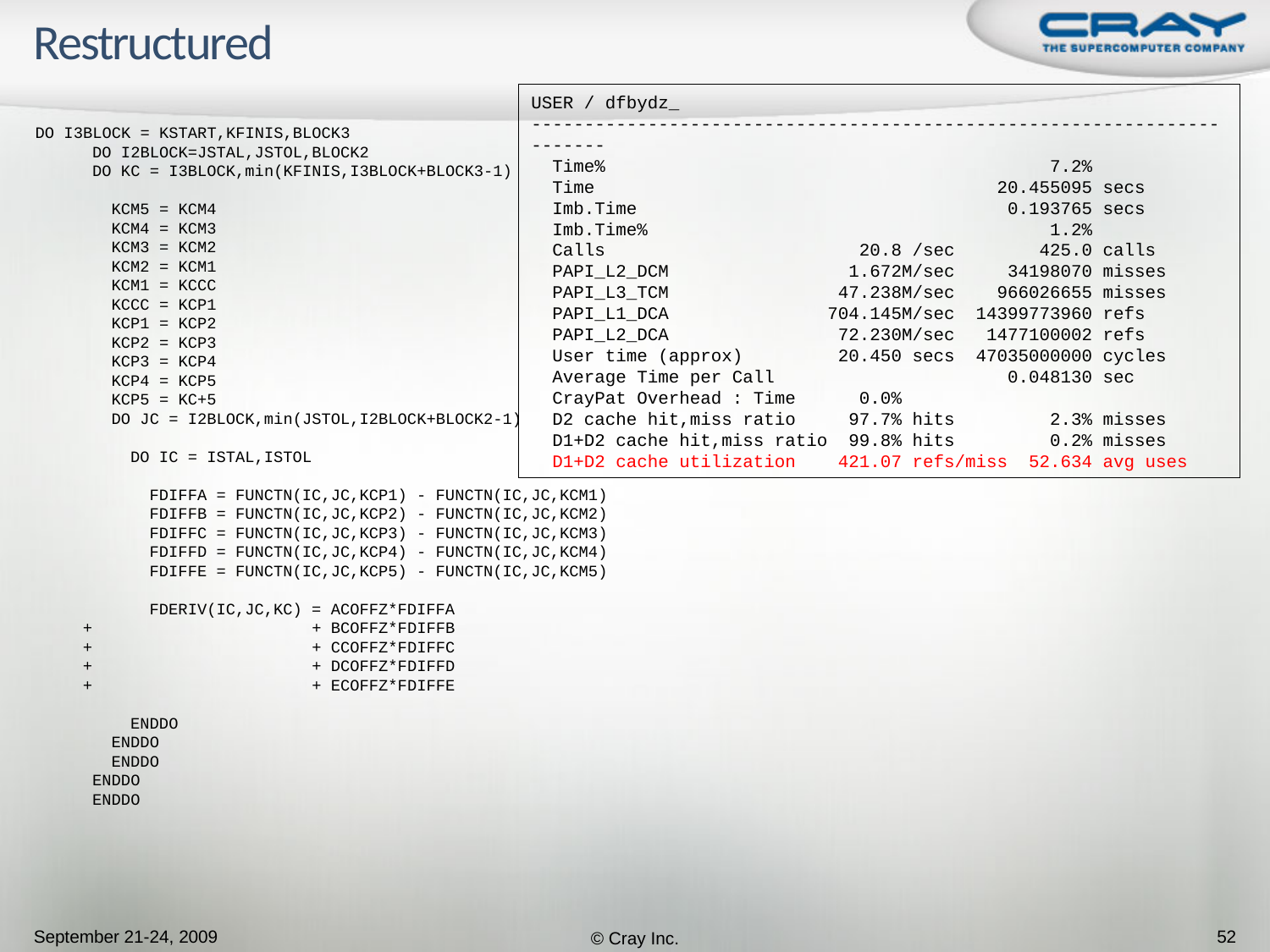

# Restructured
USER / dfbydz_
------------------------------------------------------------------------
  Time%                                          7.2%
  Time                                      20.455095 secs
  Imb.Time                                   0.193765 secs
  Imb.Time%                                      1.2%
  Calls                        20.8 /sec        425.0 calls
  PAPI_L2_DCM                 1.672M/sec     34198070 misses
  PAPI_L3_TCM                47.238M/sec    966026655 misses
  PAPI_L1_DCA               704.145M/sec  14399773960 refs
  PAPI_L2_DCA                72.230M/sec   1477100002 refs
  User time (approx)         20.450 secs  47035000000 cycles
  Average Time per Call                      0.048130 sec
  CrayPat Overhead : Time      0.0%
  D2 cache hit,miss ratio     97.7% hits         2.3% misses
  D1+D2 cache hit,miss ratio  99.8% hits         0.2% misses
  D1+D2 cache utilization    421.07 refs/miss  52.634 avg uses
DO I3BLOCK = KSTART,KFINIS,BLOCK3
      DO I2BLOCK=JSTAL,JSTOL,BLOCK2
      DO KC = I3BLOCK,min(KFINIS,I3BLOCK+BLOCK3-1)

        KCM5 = KCM4
        KCM4 = KCM3
        KCM3 = KCM2
        KCM2 = KCM1
        KCM1 = KCCC
        KCCC = KCP1
        KCP1 = KCP2
        KCP2 = KCP3
        KCP3 = KCP4
        KCP4 = KCP5
        KCP5 = KC+5
        DO JC = I2BLOCK,min(JSTOL,I2BLOCK+BLOCK2-1)

          DO IC = ISTAL,ISTOL

            FDIFFA = FUNCTN(IC,JC,KCP1) - FUNCTN(IC,JC,KCM1)
            FDIFFB = FUNCTN(IC,JC,KCP2) - FUNCTN(IC,JC,KCM2)
            FDIFFC = FUNCTN(IC,JC,KCP3) - FUNCTN(IC,JC,KCM3)
            FDIFFD = FUNCTN(IC,JC,KCP4) - FUNCTN(IC,JC,KCM4)
            FDIFFE = FUNCTN(IC,JC,KCP5) - FUNCTN(IC,JC,KCM5)

            FDERIV(IC,JC,KC) = ACOFFZ*FDIFFA
     +                       + BCOFFZ*FDIFFB
     +                       + CCOFFZ*FDIFFC
     +                       + DCOFFZ*FDIFFD
     +                       + ECOFFZ*FDIFFE

          ENDDO
        ENDDO
        ENDDO
      ENDDO
      ENDDO
September 21-24, 2009
© Cray Inc.
52